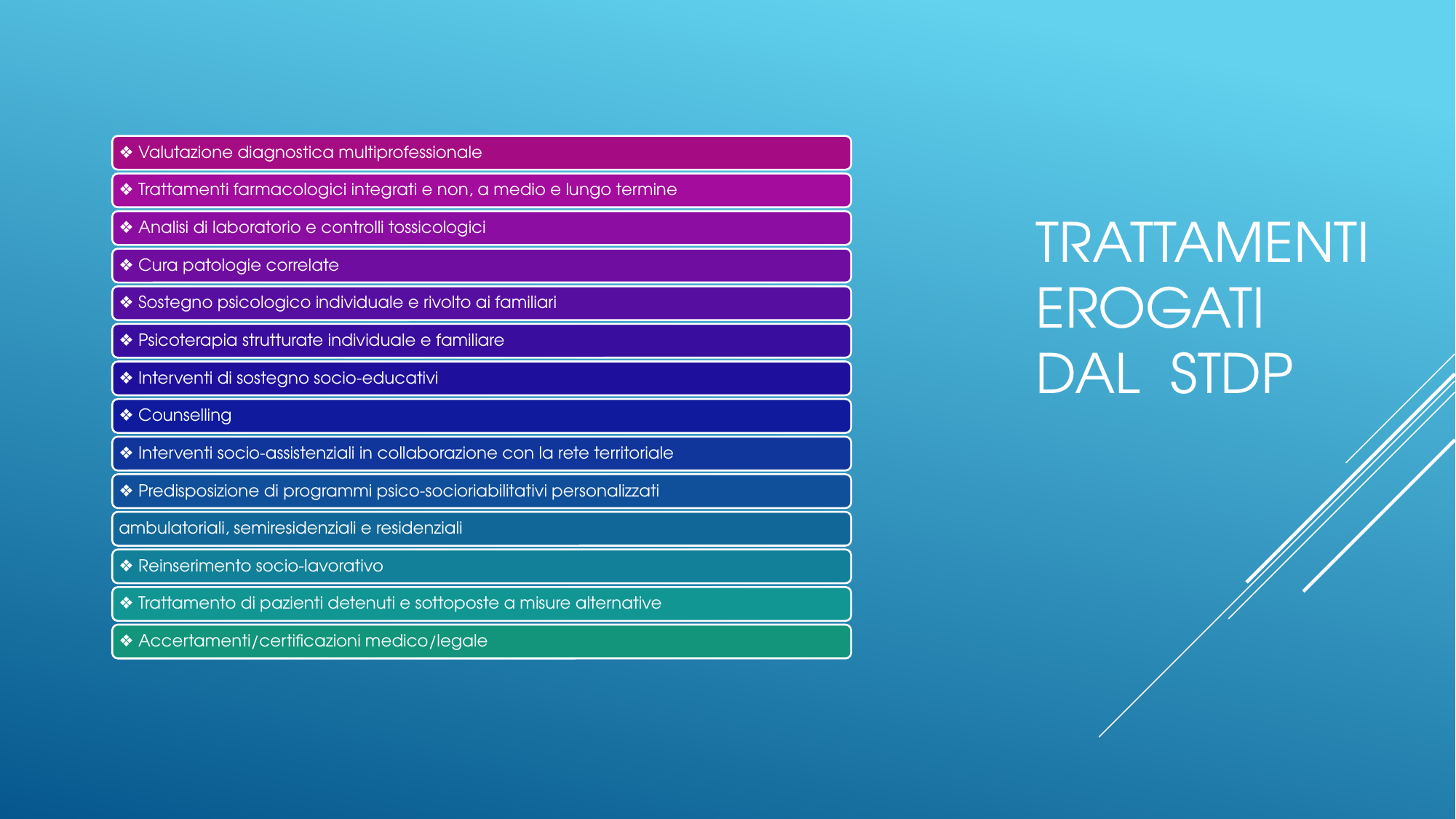

# TRATTAMENTI EROGATI DAL  STDP

❖ Valutazione diagnostica multiprofessionale

❖ Trattamenti farmacologici integrati e non, a medio e lungo termine

❖ Analisi di laboratorio e controlli tossicologici

❖ Cura patologie correlate

❖ Sostegno psicologico individuale e rivolto ai familiari

❖ Psicoterapia strutturate individuale e familiare

❖ Interventi di sostegno socio-educativi

❖ Counselling

❖ Interventi socio-assistenziali in collaborazione con la rete territoriale

❖ Predisposizione di programmi psico-socioriabilitativi personalizzati

ambulatoriali, semiresidenziali e residenziali

❖ Reinserimento socio-lavorativo

❖ Trattamento di pazienti detenuti e sottoposte a misure alternative

❖ Accertamenti/certificazioni medico/legale